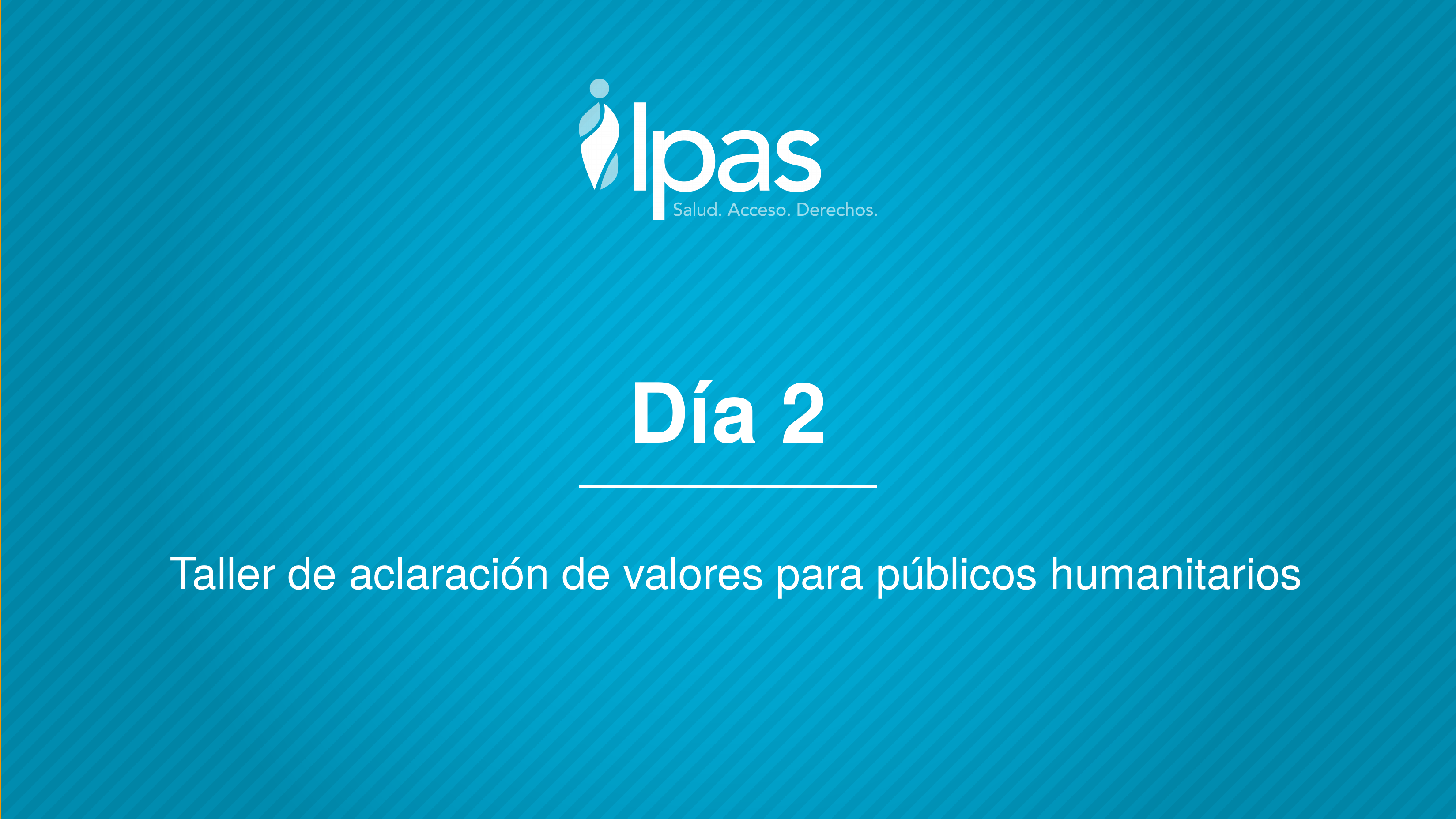

# Día 2
Taller de aclaración de valores para públicos humanitarios